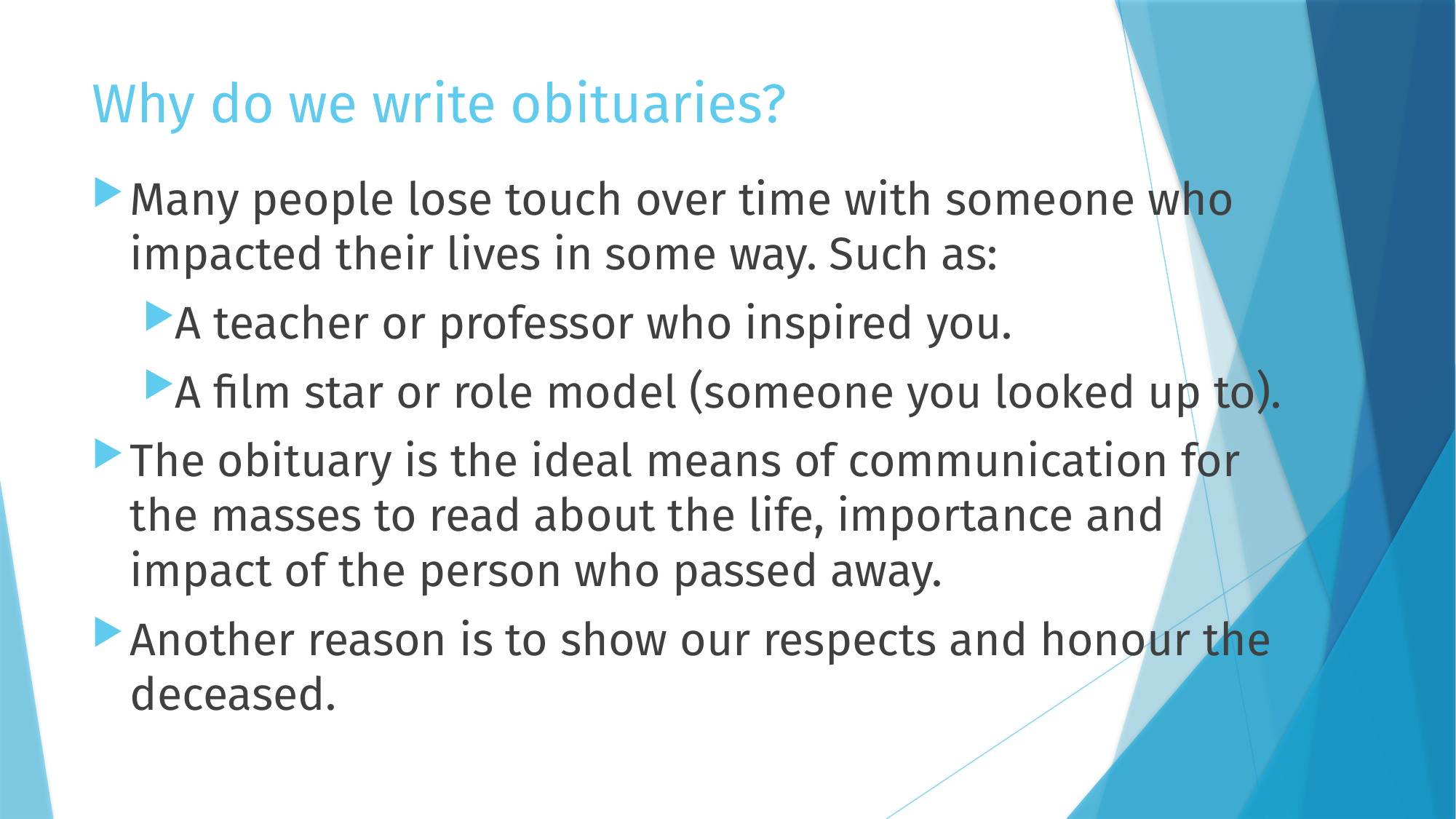

# Why do we write obituaries?
Many people lose touch over time with someone who impacted their lives in some way. Such as:
A teacher or professor who inspired you.
A film star or role model (someone you looked up to).
The obituary is the ideal means of communication for the masses to read about the life, importance and impact of the person who passed away.
Another reason is to show our respects and honour the deceased.